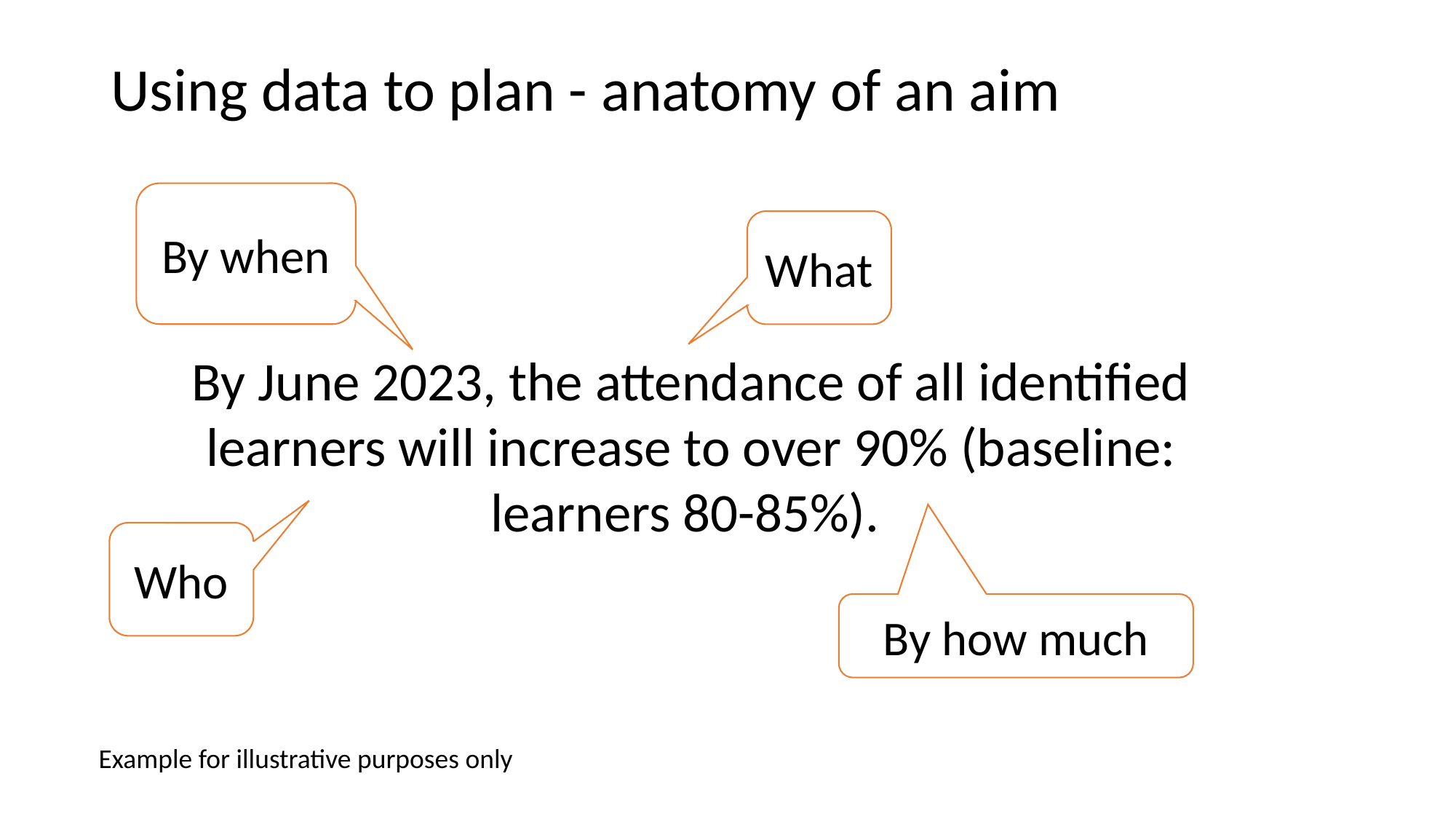

# Using data to plan - anatomy of an aim

By June 2023, the attendance of all identified learners will increase to over 90% (baseline: learners 80-85%).

By when
What
Who
By how much
Example for illustrative purposes only